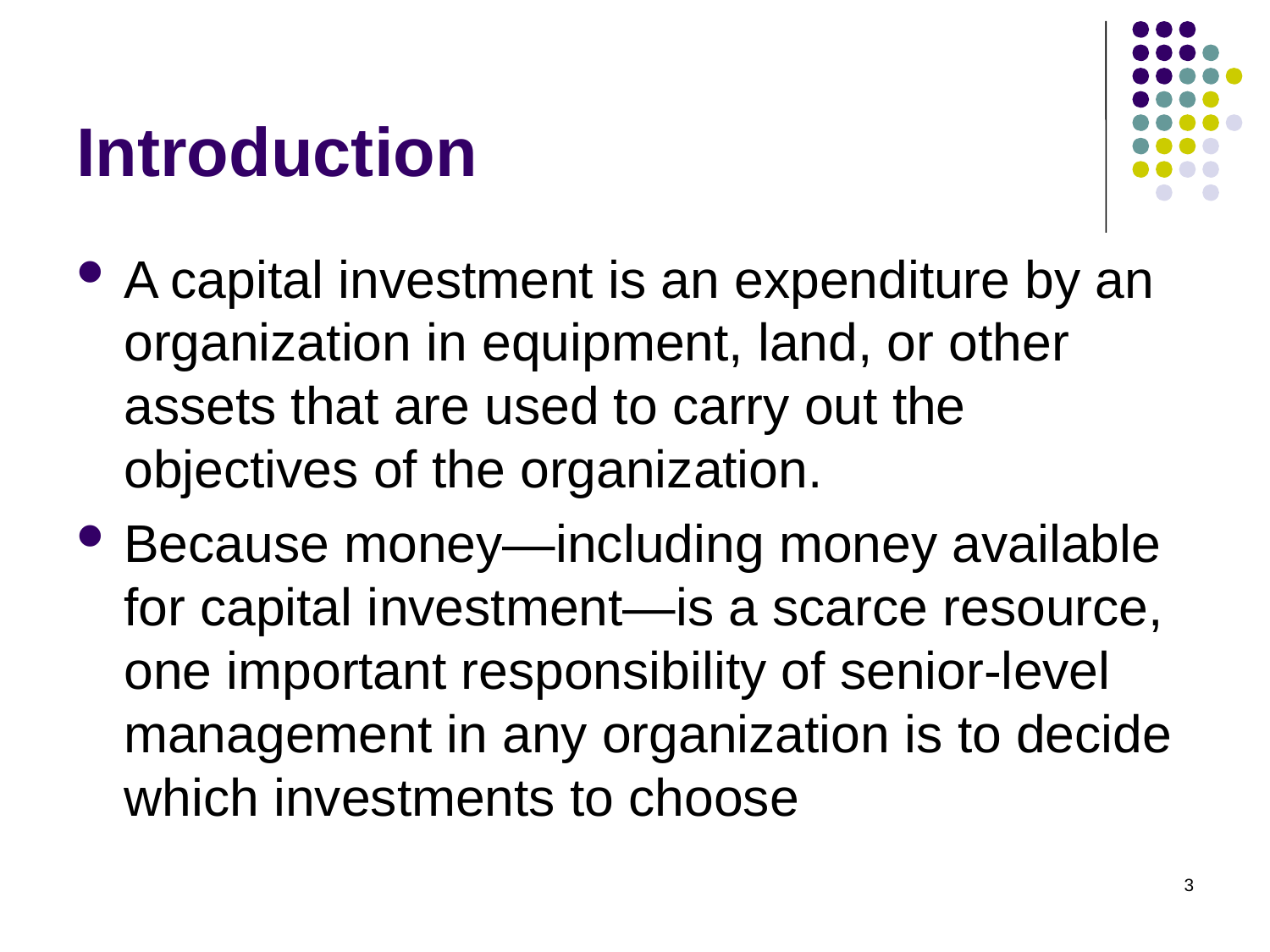

# Introduction
A capital investment is an expenditure by an organization in equipment, land, or other assets that are used to carry out the objectives of the organization.
Because money—including money available for capital investment—is a scarce resource, one important responsibility of senior-level management in any organization is to decide which investments to choose
3